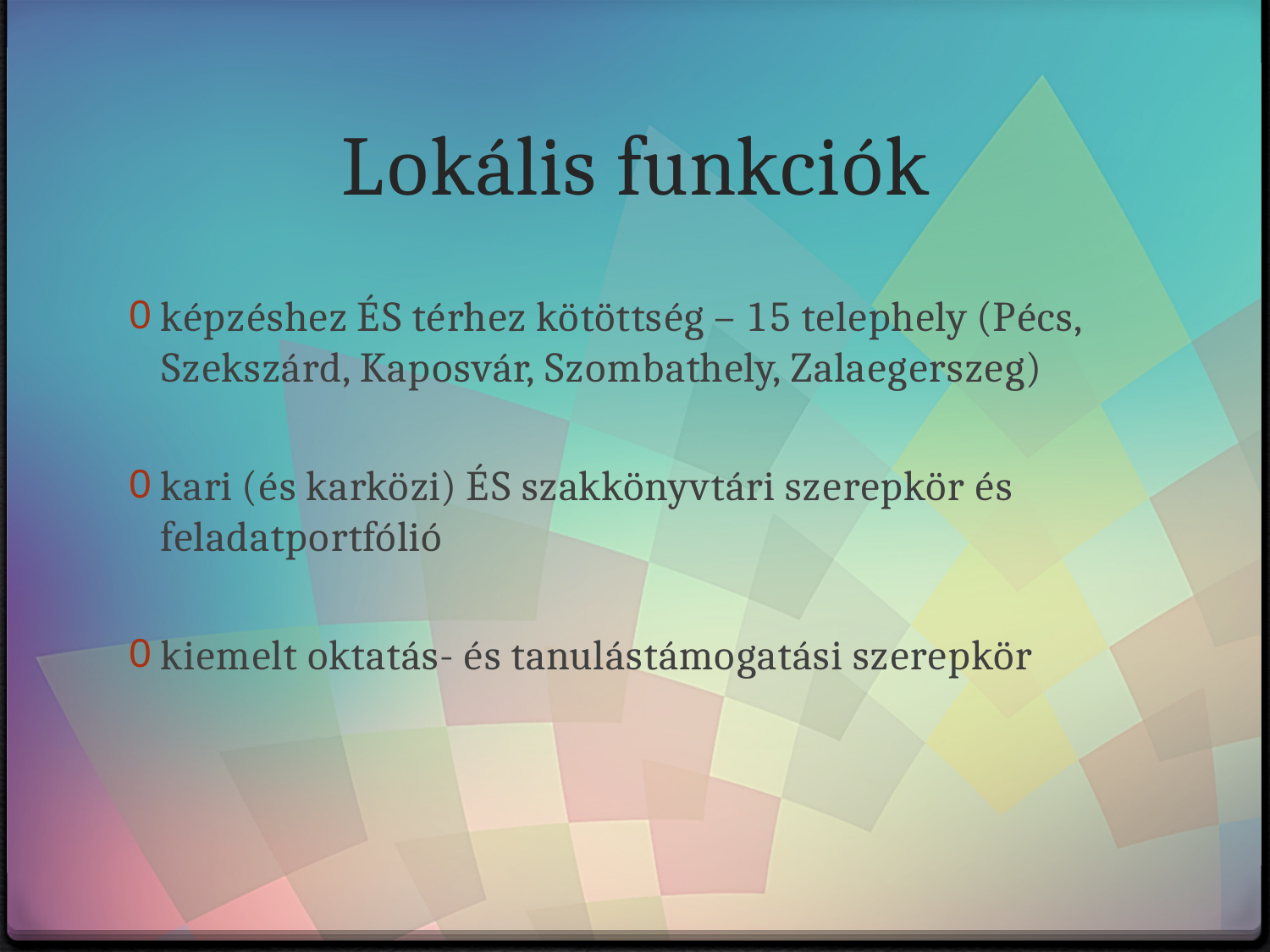

# Lokális funkciók
képzéshez ÉS térhez kötöttség – 15 telephely (Pécs, Szekszárd, Kaposvár, Szombathely, Zalaegerszeg)

kari (és karközi) ÉS szakkönyvtári szerepkör és feladatportfólió

kiemelt oktatás- és tanulástámogatási szerepkör